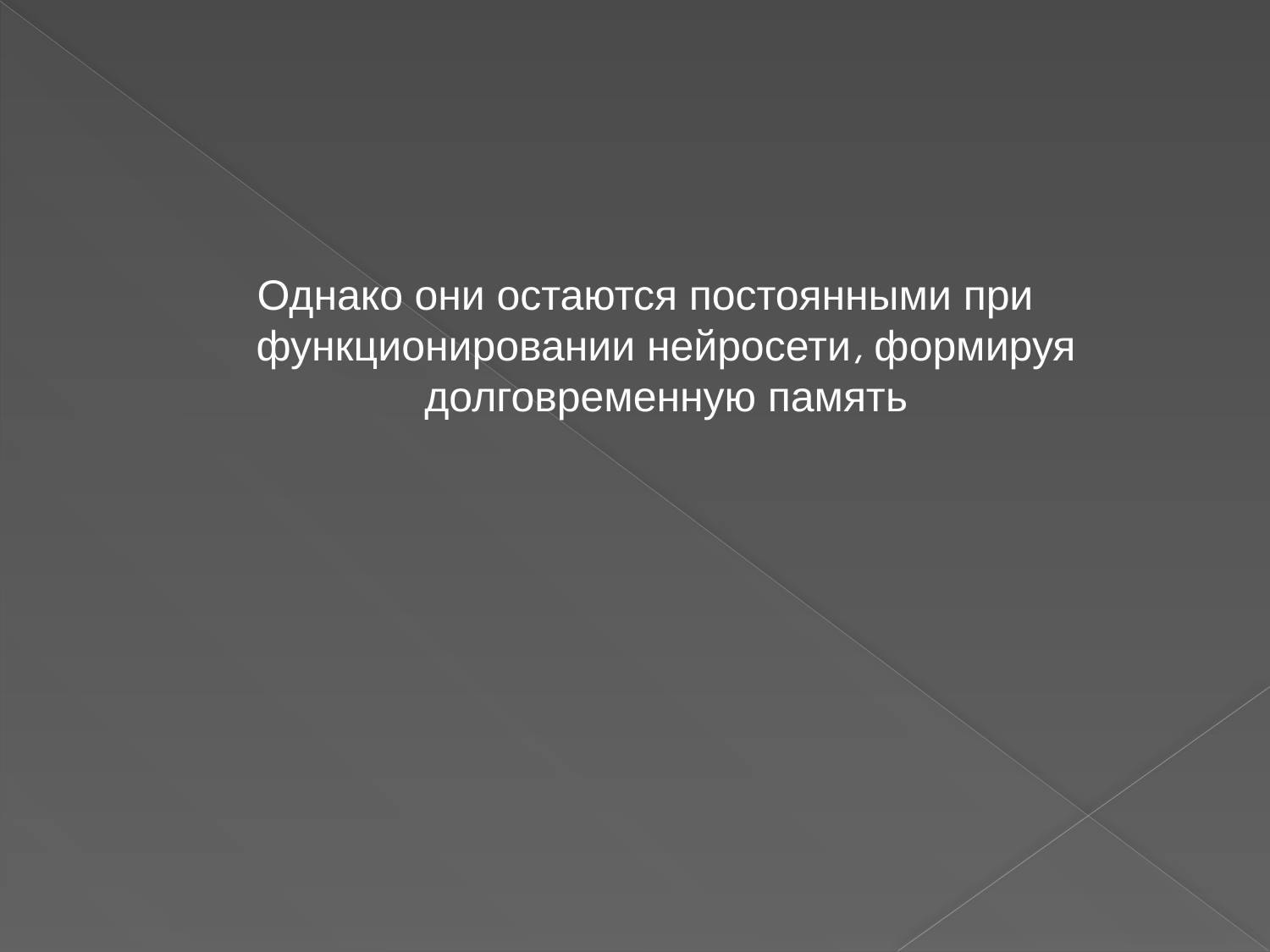

Однако они остаются постоянными при функционировании нейросети, формируя долговременную память